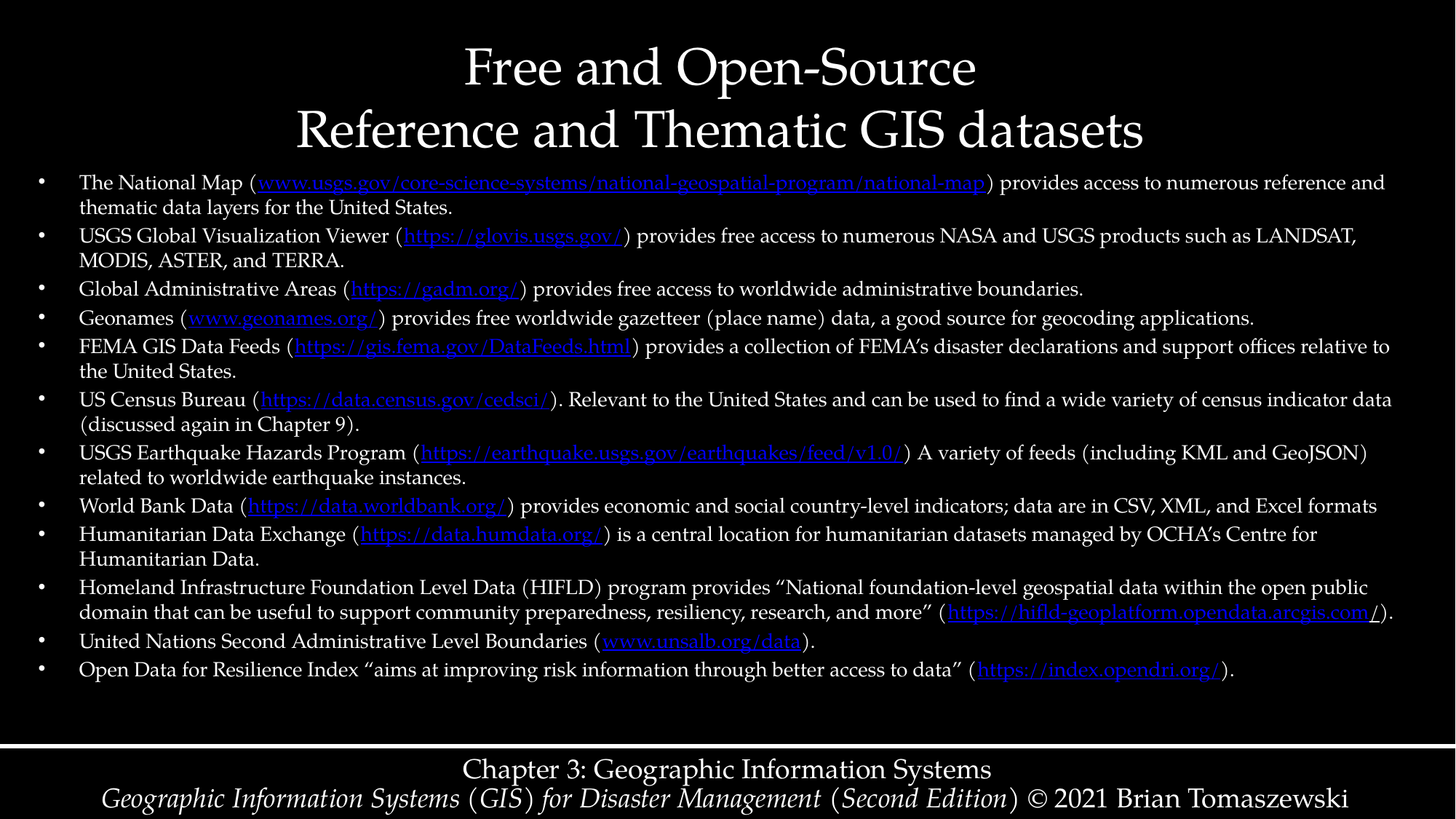

# Free and Open-Source Reference and Thematic GIS datasets
The National Map (www.usgs.gov/core-science-systems/national-geospatial-program/national-map) provides access to numerous reference and thematic data layers for the United States.
USGS Global Visualization Viewer (https://glovis.usgs.gov/) provides free access to numerous NASA and USGS products such as LANDSAT, MODIS, ASTER, and TERRA.
Global Administrative Areas (https://gadm.org/) provides free access to worldwide administrative boundaries.
Geonames (www.geonames.org/) provides free worldwide gazetteer (place name) data, a good source for geocoding applications.
FEMA GIS Data Feeds (https://gis.fema.gov/DataFeeds.html) provides a collection of FEMA’s disaster declarations and support offices relative to the United States.
US Census Bureau (https://data.census.gov/cedsci/). Relevant to the United States and can be used to find a wide variety of census indicator data (discussed again in Chapter 9).
USGS Earthquake Hazards Program (https://earthquake.usgs.gov/earthquakes/feed/v1.0/) A variety of feeds (including KML and GeoJSON) related to worldwide earthquake instances.
World Bank Data (https://data.worldbank.org/) provides economic and social country-level indicators; data are in CSV, XML, and Excel formats
Humanitarian Data Exchange (https://data.humdata.org/) is a central location for humanitarian datasets managed by OCHA’s Centre for Humanitarian Data.
Homeland Infrastructure Foundation Level Data (HIFLD) program provides “National foundation-level geospatial data within the open public domain that can be useful to support community preparedness, resiliency, research, and more” (https://hifld-geoplatform.opendata.arcgis.com/).
United Nations Second Administrative Level Boundaries (www.unsalb.org/data).
Open Data for Resilience Index “aims at improving risk information through better access to data” (https://index.opendri.org/).